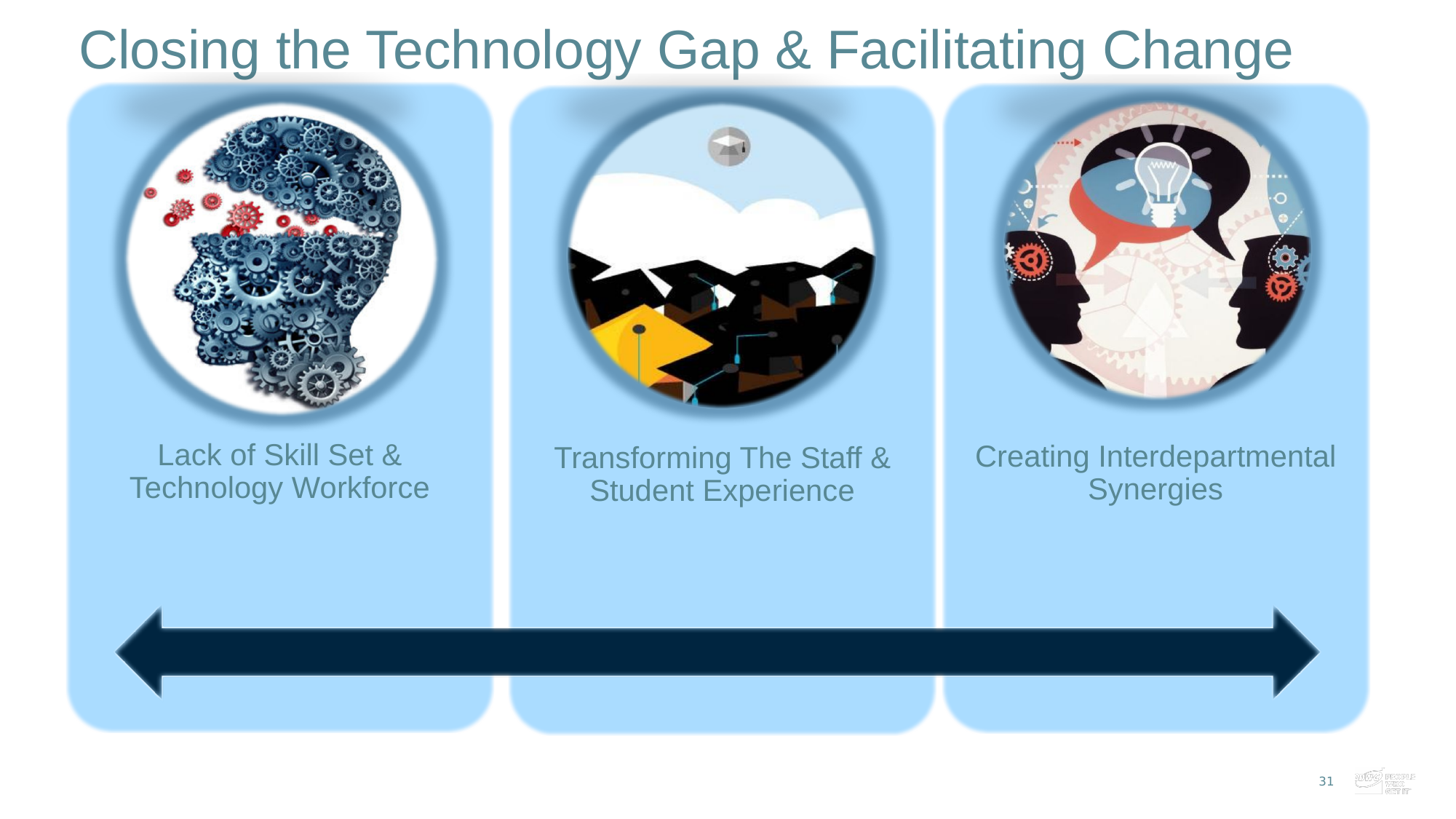

Closing the Technology Gap & Facilitating Change
Lack of Skill Set & Technology Workforce
Transforming The Staff & Student Experience
Creating Interdepartmental Synergies

31